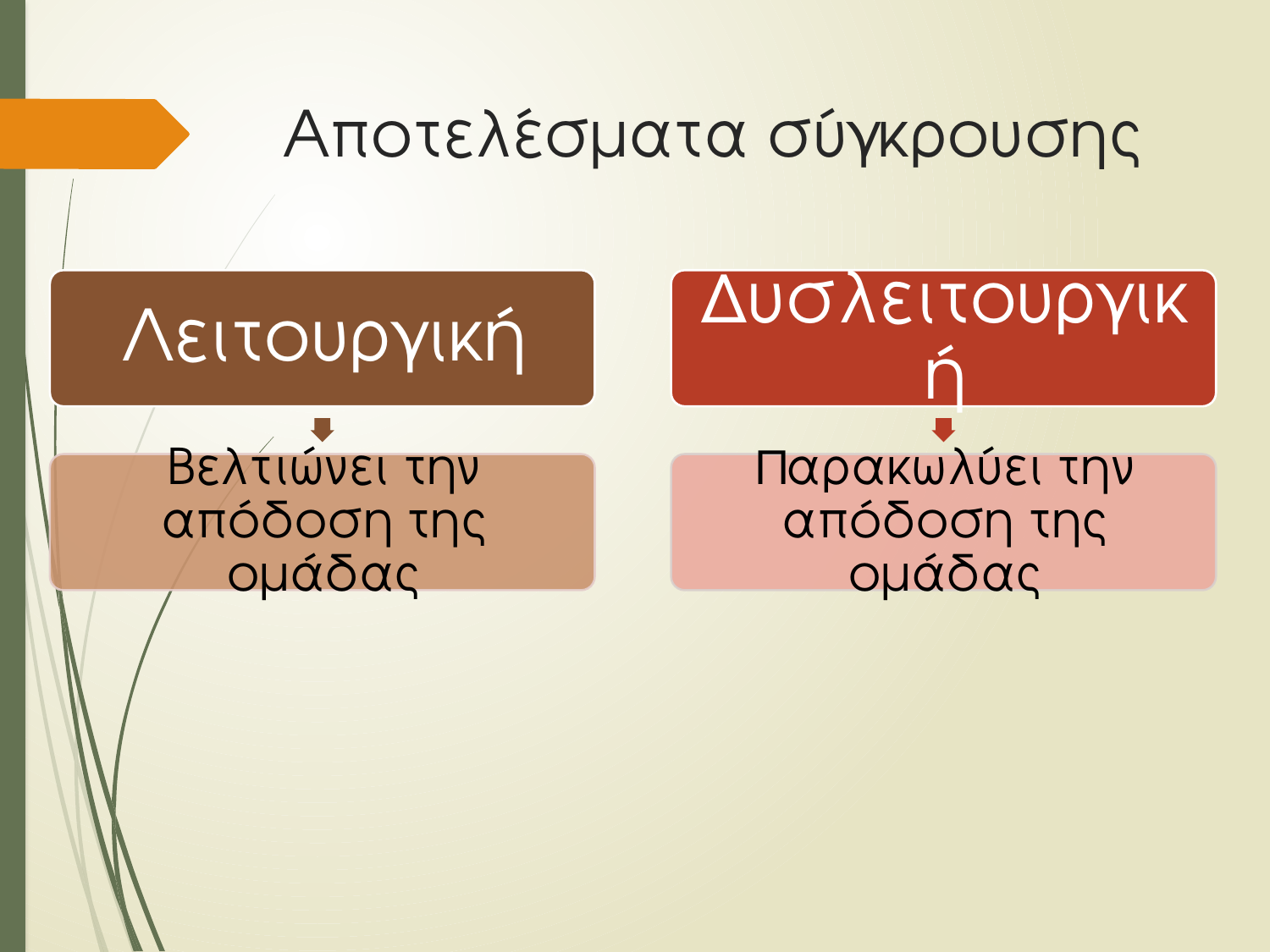

# Αποτελέσματα σύγκρουσης
Λειτουργική
Βελτιώνει την απόδοση της ομάδας
Δυσλειτουργική
Παρακωλύει την απόδοση της ομάδας